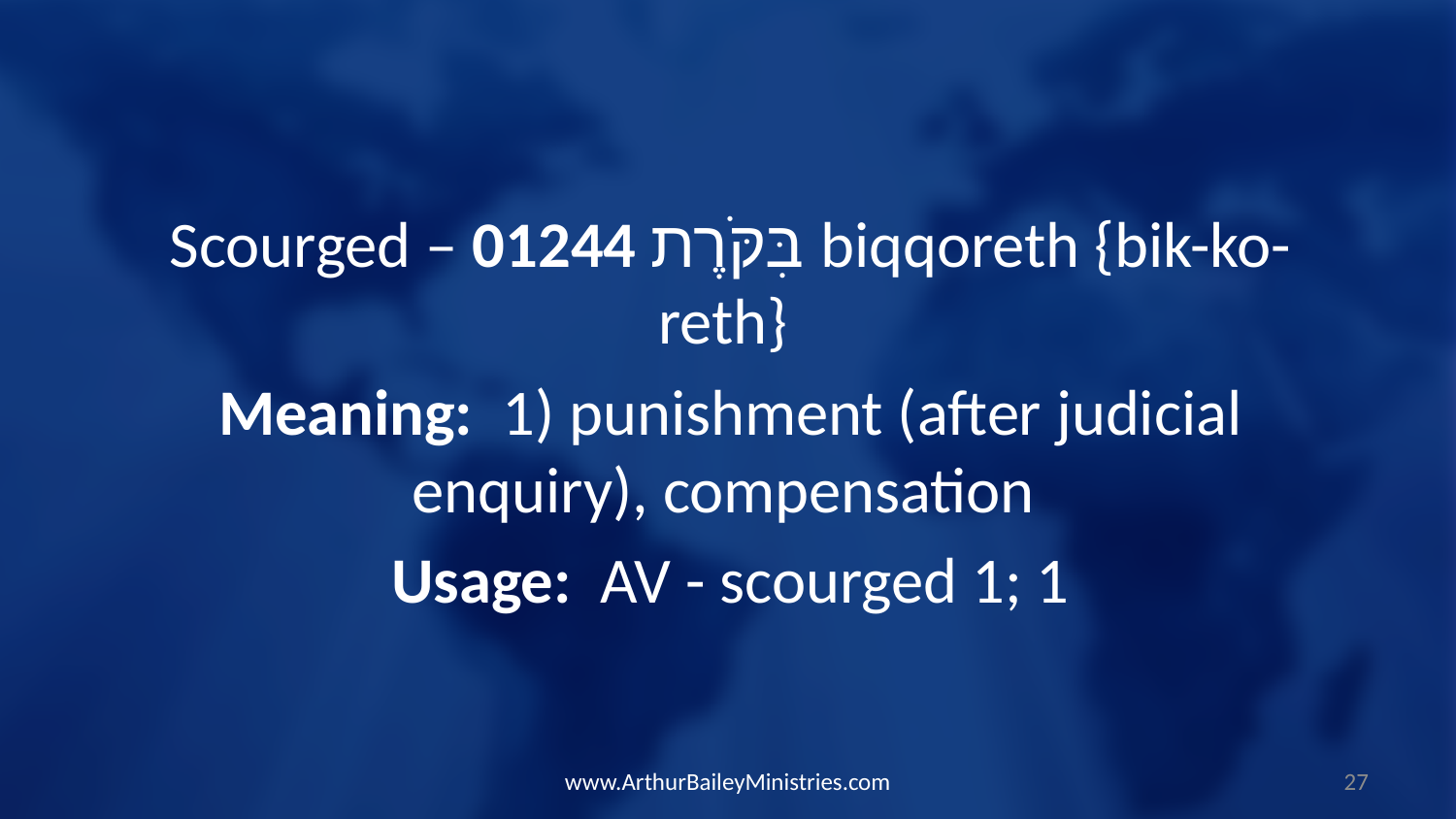

Scourged – 01244 בִּקֹּרֶת biqqoreth {bik-ko-reth}
Meaning:  1) punishment (after judicial enquiry), compensation
Usage:  AV - scourged 1; 1

www.ArthurBaileyMinistries.com
27